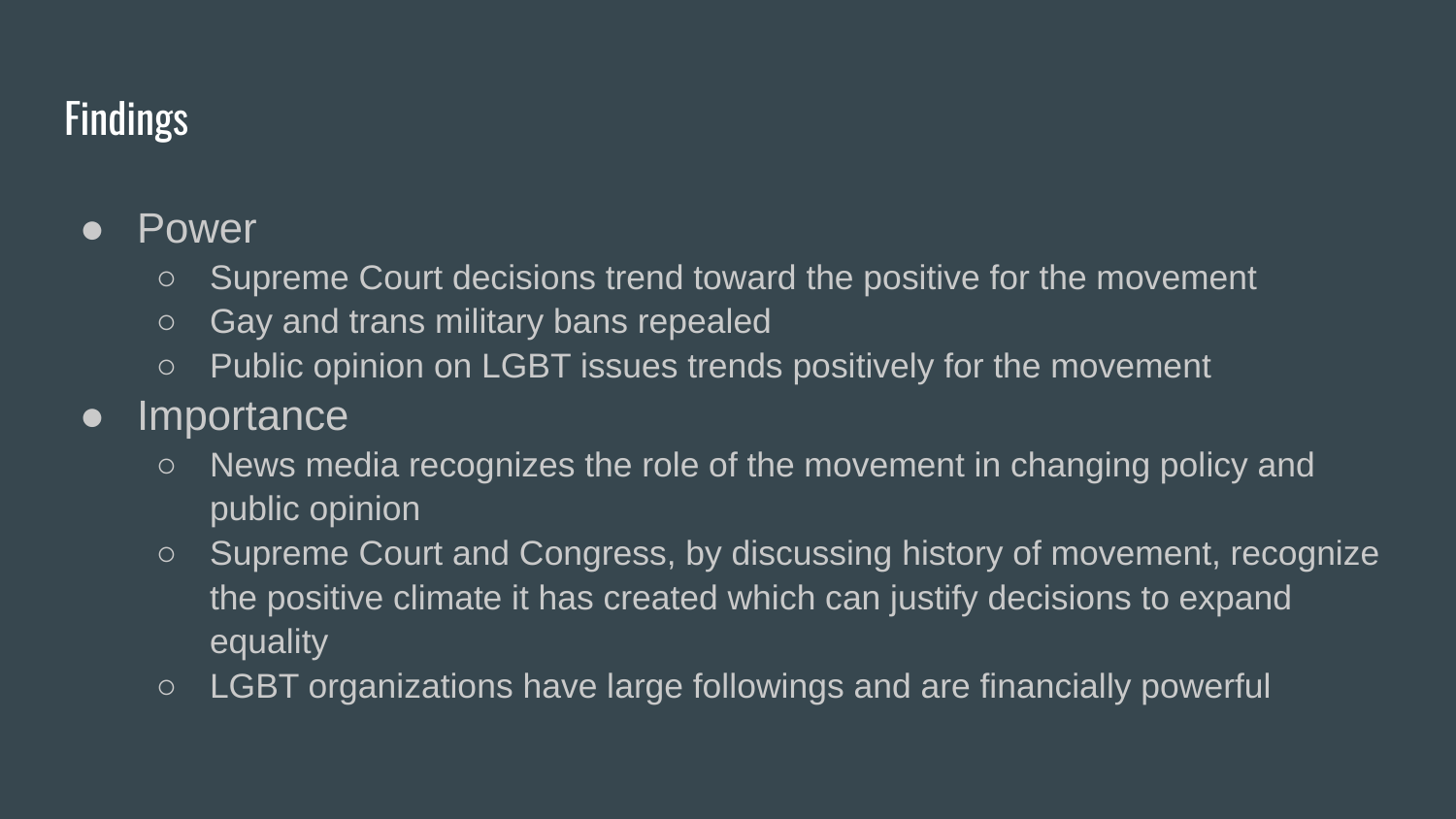

# Findings
Power
Supreme Court decisions trend toward the positive for the movement
Gay and trans military bans repealed
Public opinion on LGBT issues trends positively for the movement
Importance
News media recognizes the role of the movement in changing policy and public opinion
Supreme Court and Congress, by discussing history of movement, recognize the positive climate it has created which can justify decisions to expand equality
LGBT organizations have large followings and are financially powerful